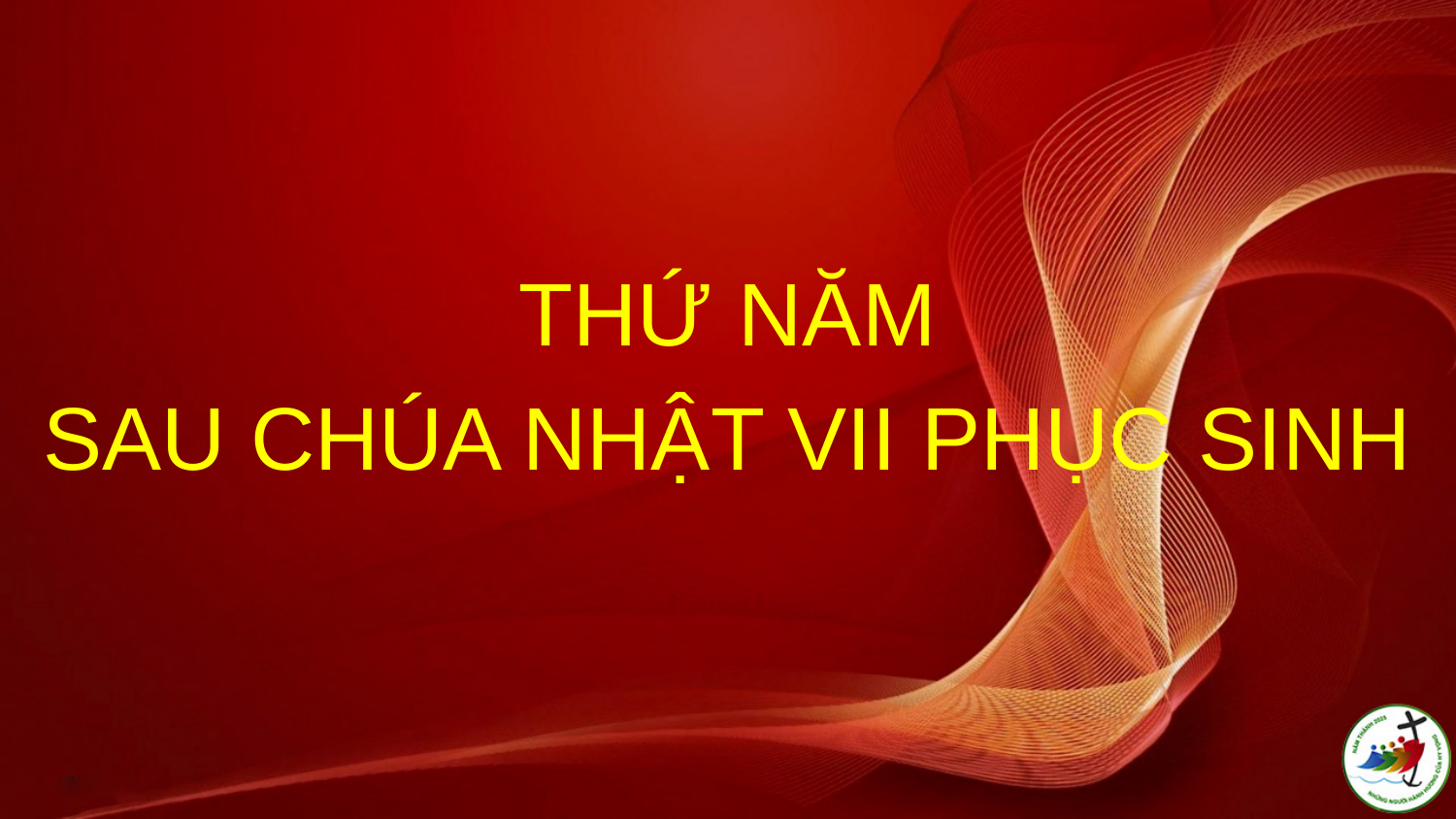

THỨ NĂM
SAU CHÚA NHẬT VII PHỤC SINH